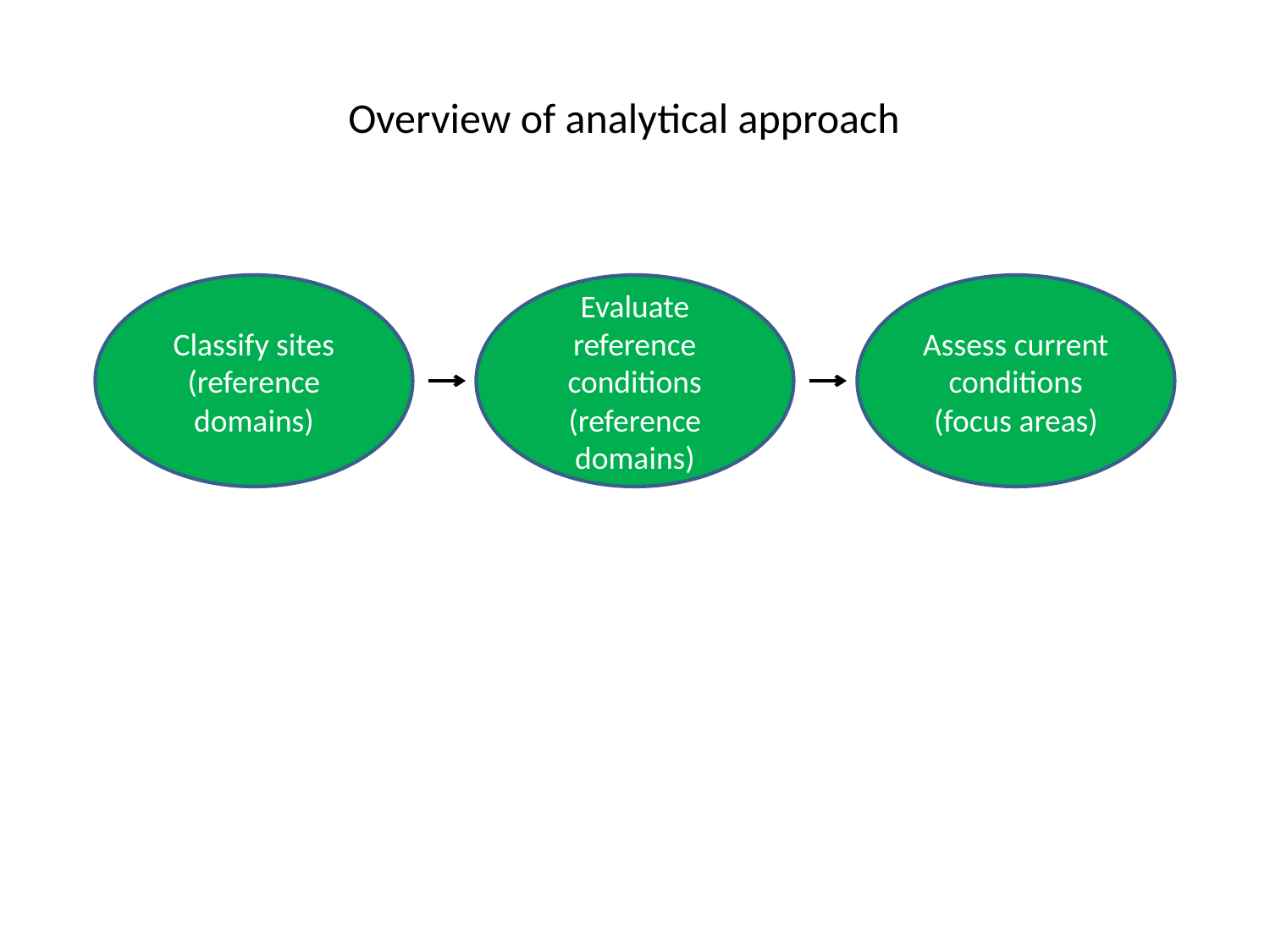

Overview of analytical approach
Classify sites (reference domains)
Evaluate reference conditions (reference domains)
Assess current conditions (focus areas)